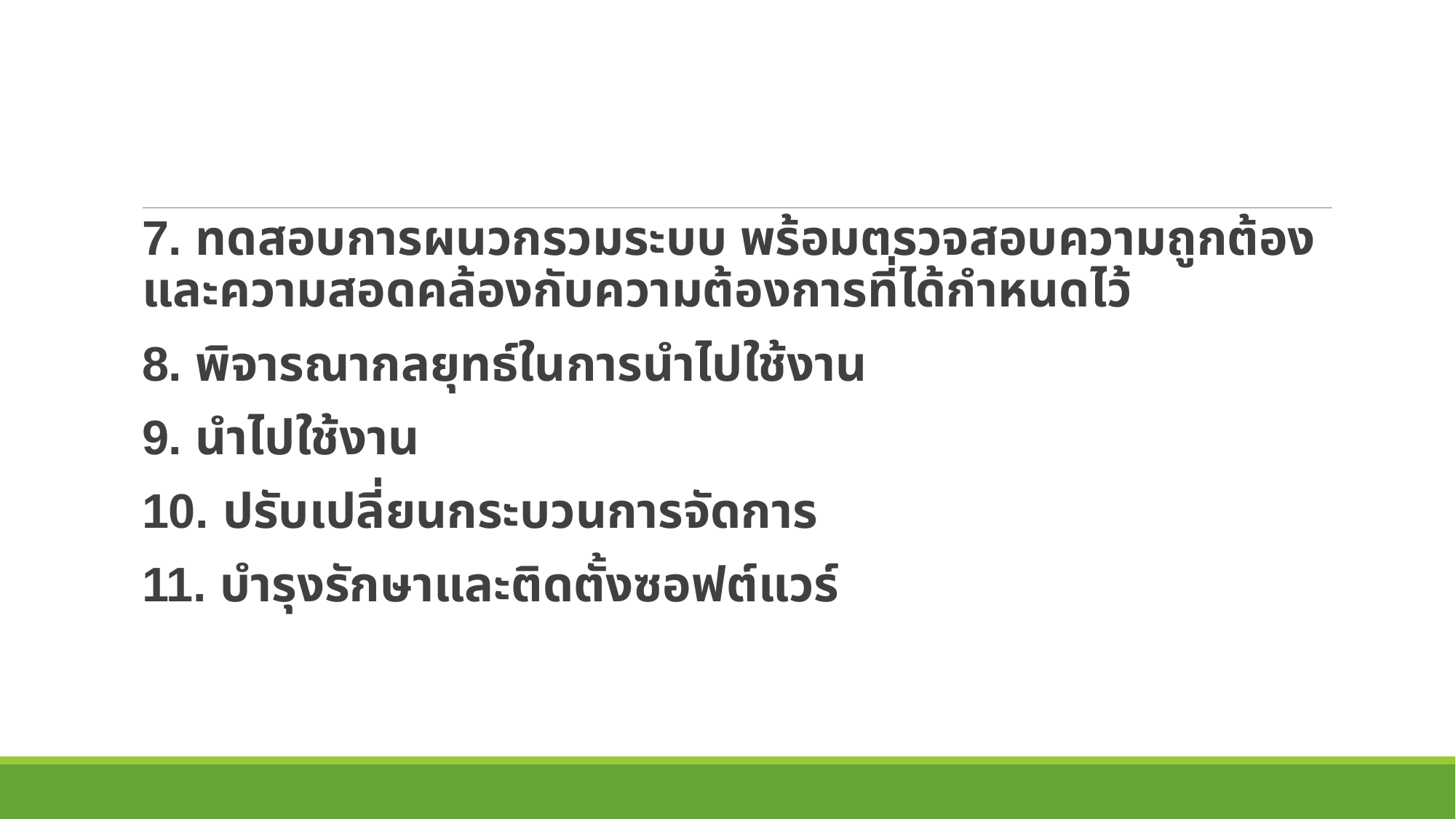

7. ทดสอบการผนวกรวมระบบ พร้อมตรวจสอบความถูกต้องและความสอดคล้องกับความต้องการที่ได้กำหนดไว้
	8. พิจารณากลยุทธ์ในการนำไปใช้งาน
	9. นำไปใช้งาน
	10. ปรับเปลี่ยนกระบวนการจัดการ
	11. บำรุงรักษาและติดตั้งซอฟต์แวร์